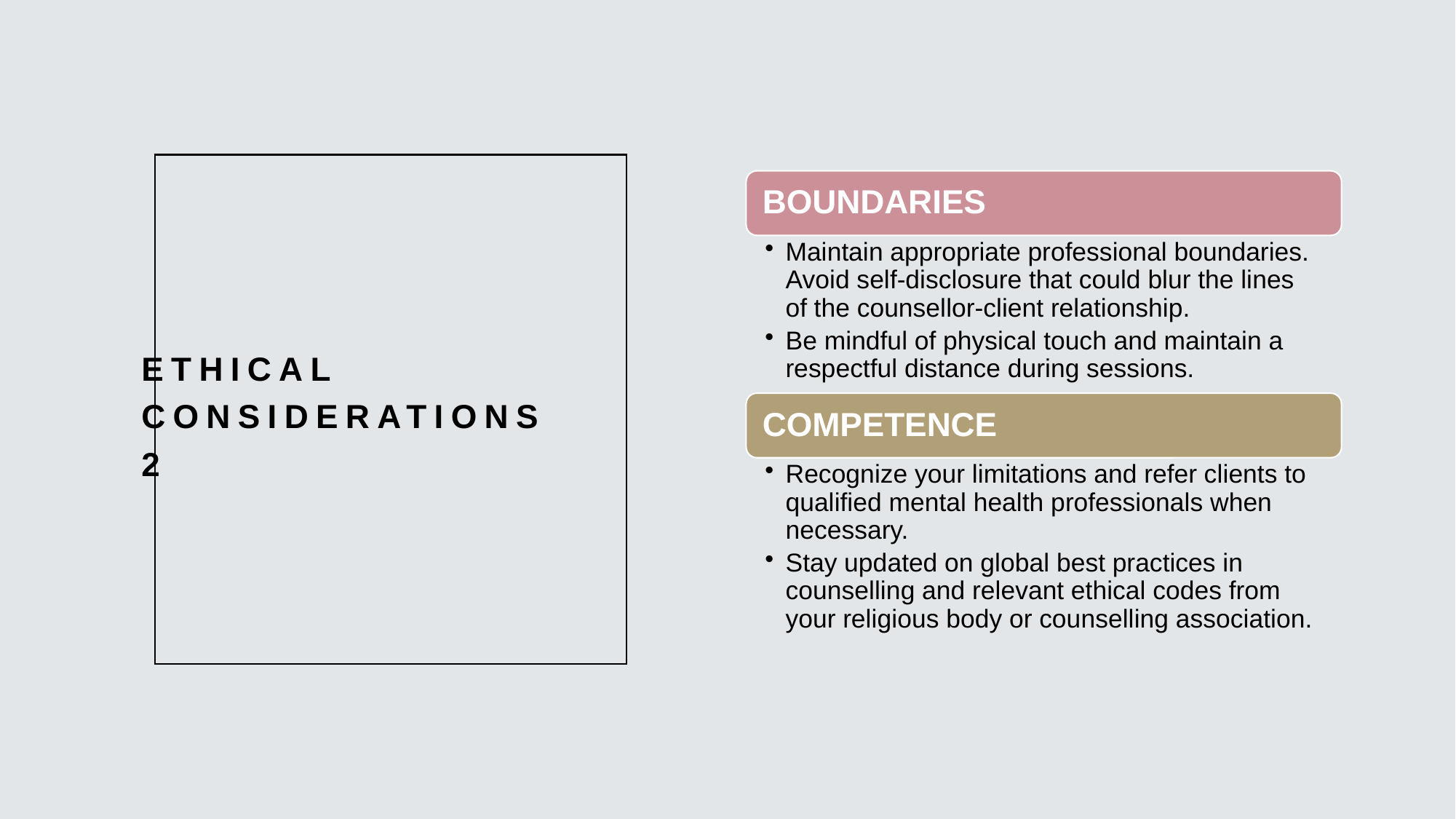

BOUNDARIES
Maintain appropriate professional boundaries. Avoid self-disclosure that could blur the lines of the counsellor-client relationship.
Be mindful of physical touch and maintain a respectful distance during sessions.
COMPETENCE
Recognize your limitations and refer clients to qualified mental health professionals when necessary.
Stay updated on global best practices in counselling and relevant ethical codes from your religious body or counselling association.
# ETHICAL CONSIDERATIONS 2